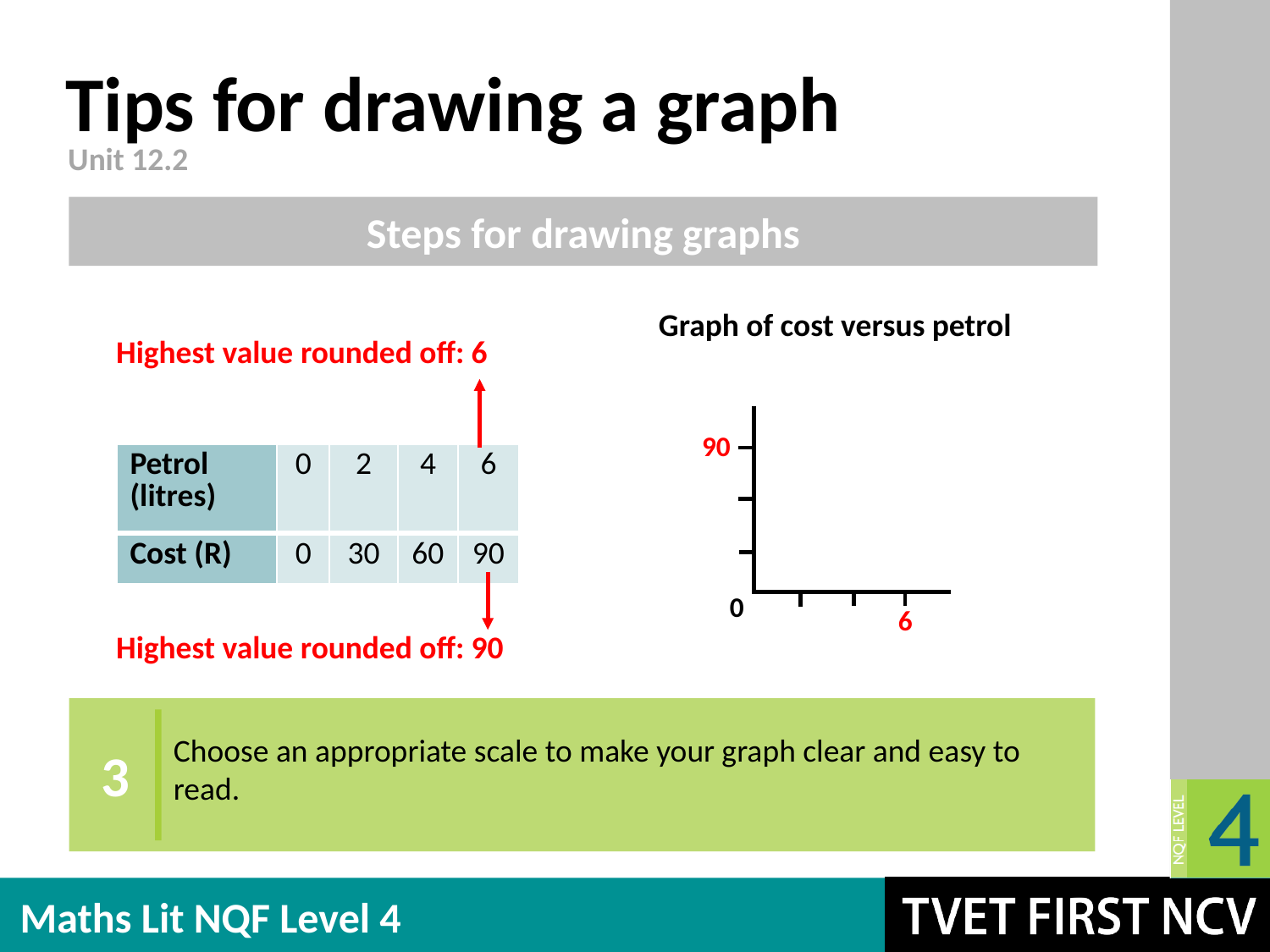

# Tips for drawing a graph
Unit 12.2
Steps for drawing graphs
Graph of cost versus petrol
Highest value rounded off: 6
90
| Petrol (litres) | 0 | 2 | 4 | 6 |
| --- | --- | --- | --- | --- |
| Cost (R) | 0 | 30 | 60 | 90 |
0
6
Highest value rounded off: 90

Choose an appropriate scale to make your graph clear and easy to read.
3